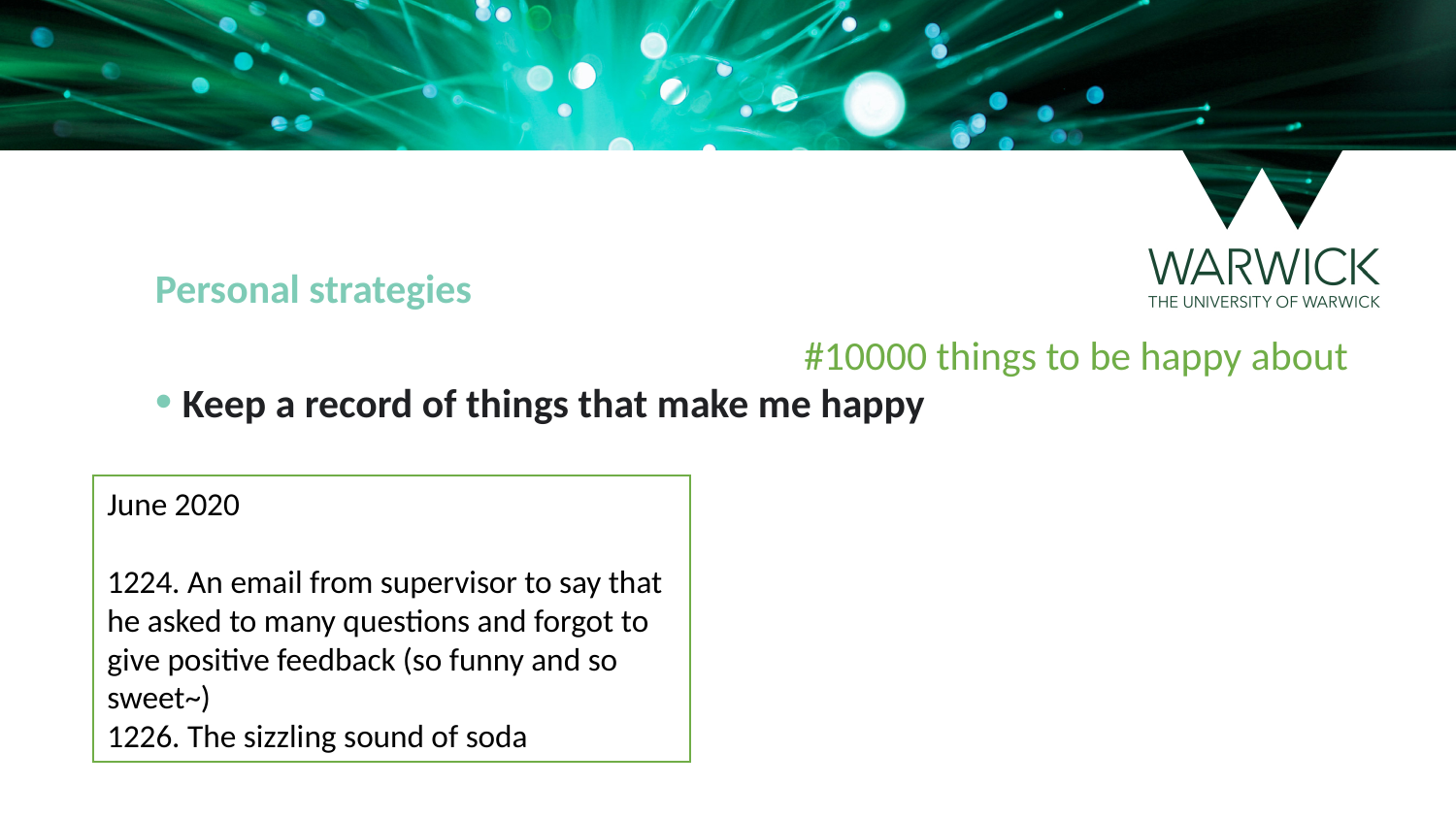

Personal strategies
#10000 things to be happy about
Keep a record of things that make me happy

June 2020

1224. An email from supervisor to say that he asked to many questions and forgot to give positive feedback (so funny and so sweet~)
1226. The sizzling sound of soda